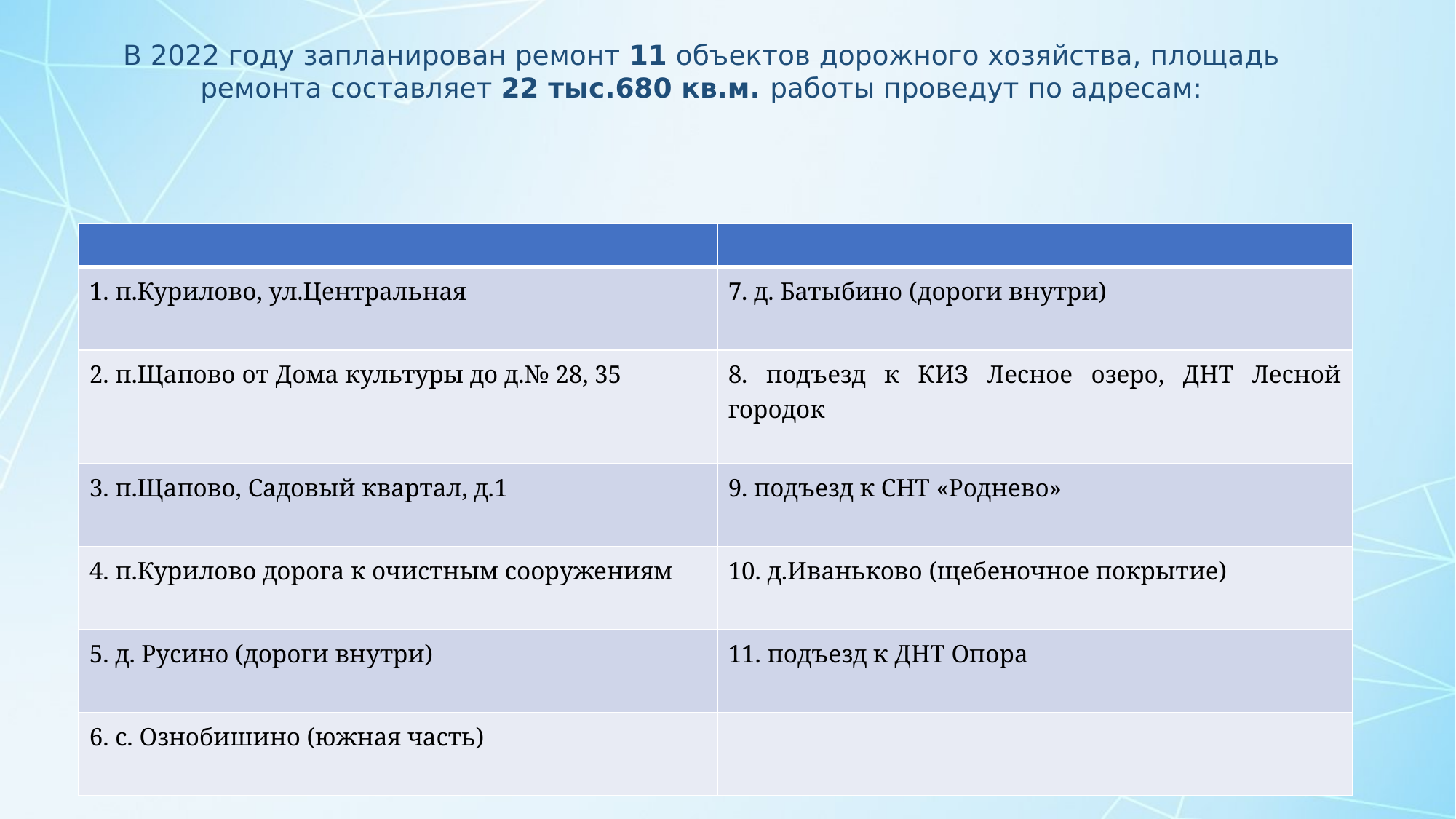

В 2022 году запланирован ремонт 11 объектов дорожного хозяйства, площадь ремонта составляет 22 тыс.680 кв.м. работы проведут по адресам:
|  |  |
| --- | --- |
| 1. п.Курилово, ул.Центральная | 7. д. Батыбино (дороги внутри) |
| 2. п.Щапово от Дома культуры до д.№ 28, 35 | 8. подъезд к КИЗ Лесное озеро, ДНТ Лесной городок |
| 3. п.Щапово, Садовый квартал, д.1 | 9. подъезд к СНТ «Роднево» |
| 4. п.Курилово дорога к очистным сооружениям | 10. д.Иваньково (щебеночное покрытие) |
| 5. д. Русино (дороги внутри) | 11. подъезд к ДНТ Опора |
| 6. с. Ознобишино (южная часть) |  |